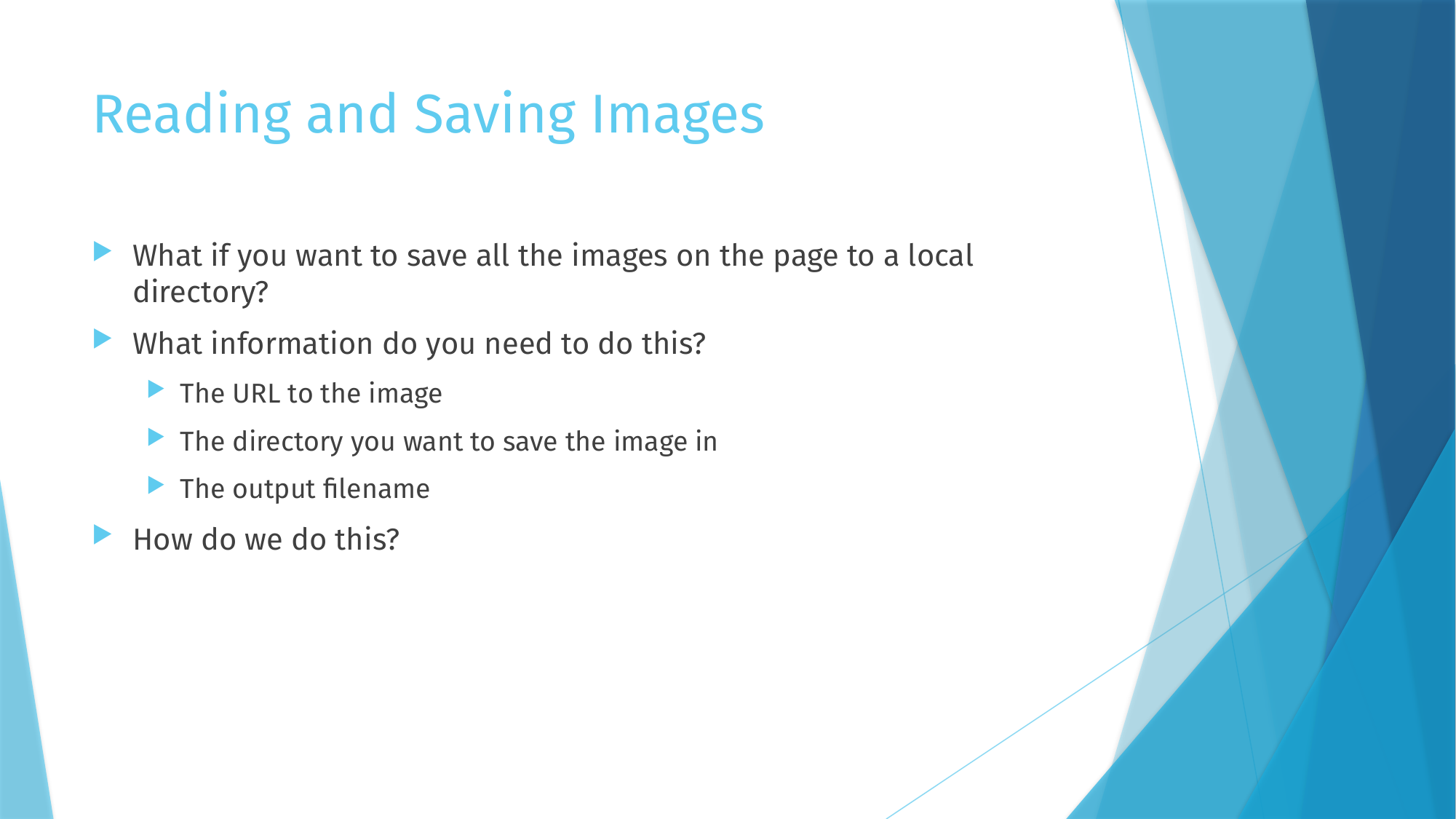

# Reading and Saving Images
What if you want to save all the images on the page to a local directory?
What information do you need to do this?
The URL to the image
The directory you want to save the image in
The output filename
How do we do this?